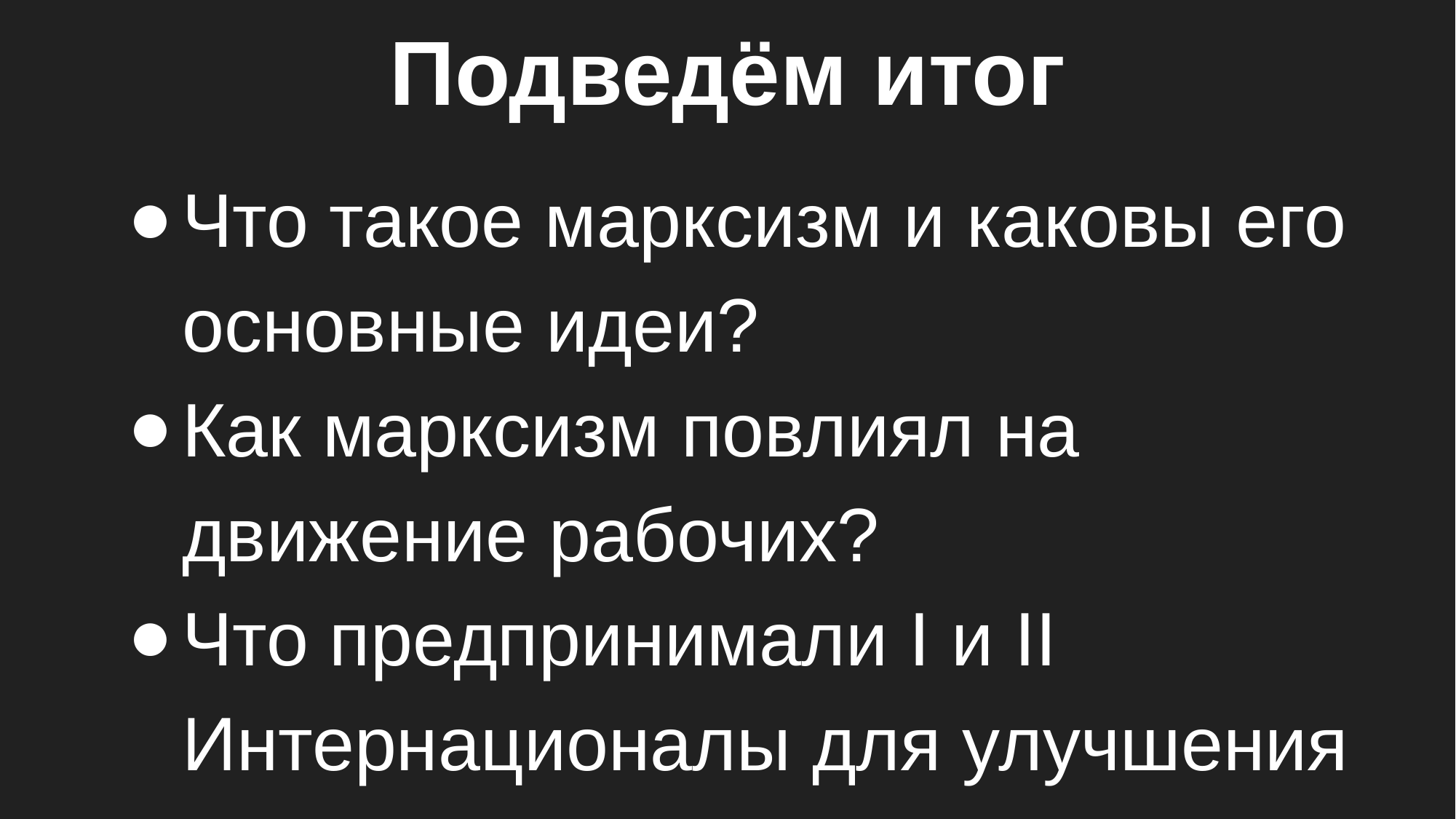

# Подведём итог
Что такое марксизм и каковы его основные идеи?
Как марксизм повлиял на движение рабочих?
Что предпринимали I и II Интернационалы для улучшения жизни рабочих
Какие учения предлагали отличный от марксизма путь улучшения жизни рабочих?